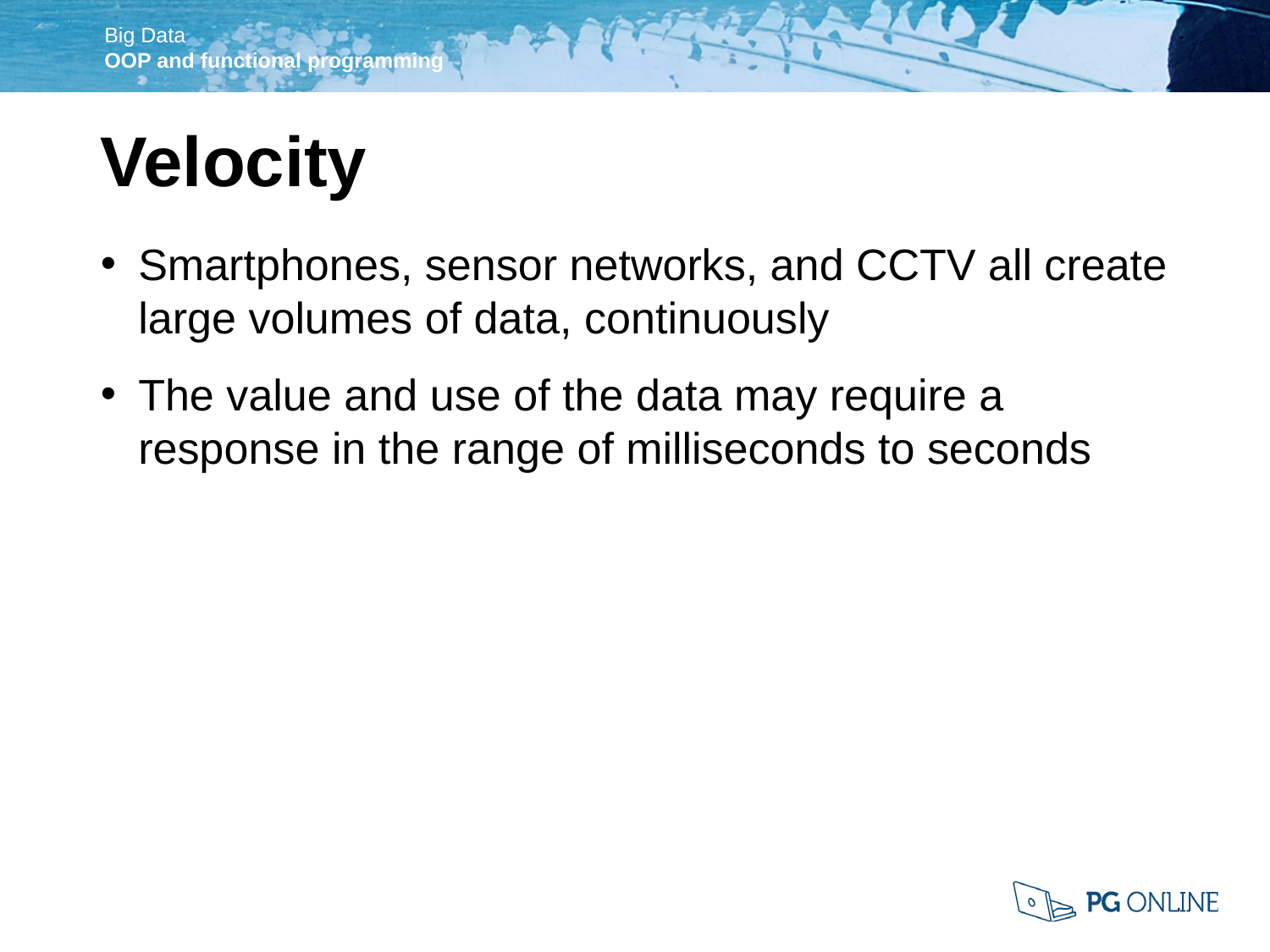

Velocity
Smartphones, sensor networks, and CCTV all create large volumes of data, continuously
The value and use of the data may require a response in the range of milliseconds to seconds